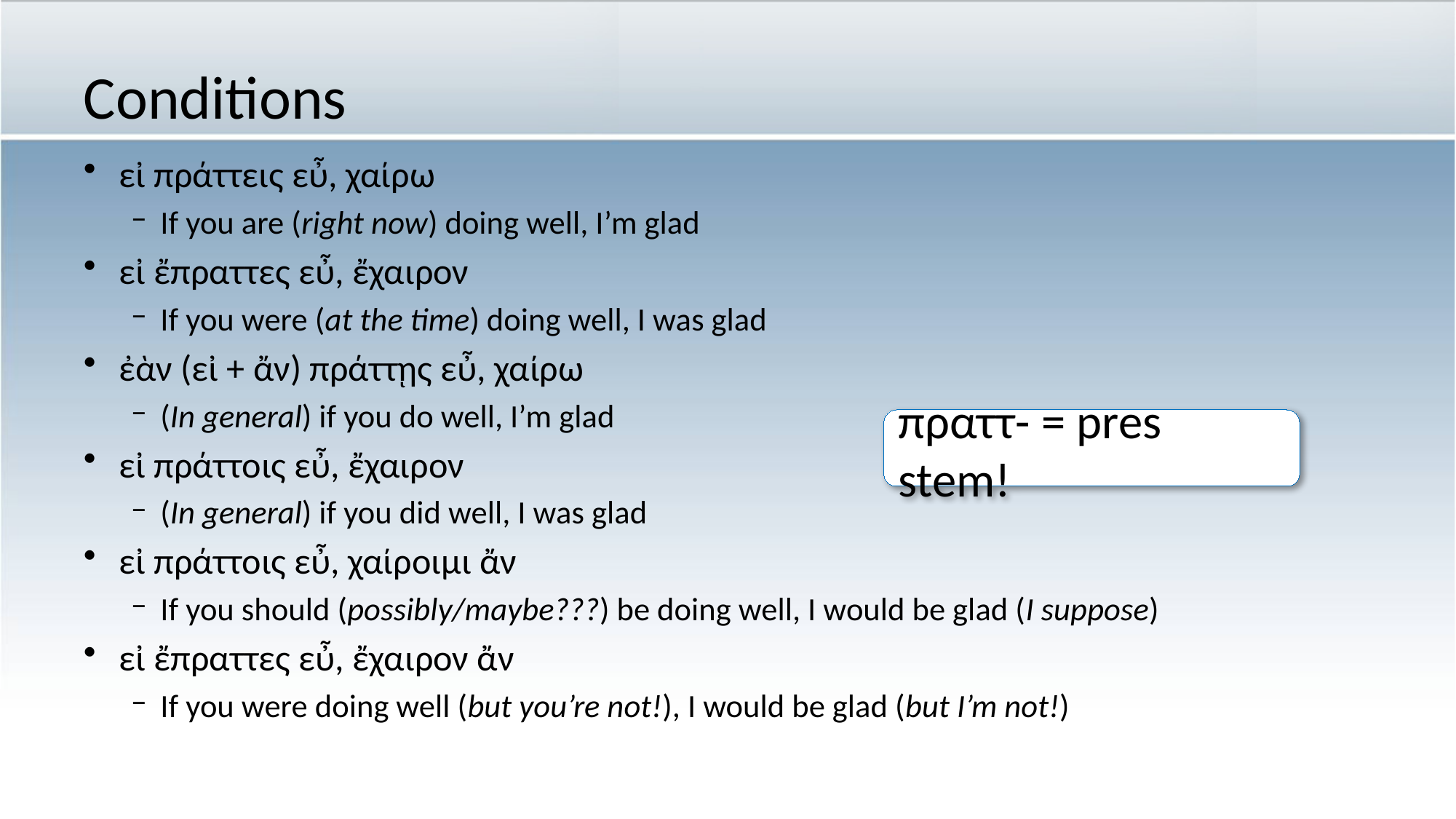

# Conditions
εἰ πράττεις εὖ, χαίρω
If you are (right now) doing well, I’m glad
εἰ ἔπραττες εὖ, ἔχαιρον
If you were (at the time) doing well, I was glad
ἐὰν (εἰ + ἄν) πράττῃς εὖ, χαίρω
(In general) if you do well, I’m glad
εἰ πράττοις εὖ, ἔχαιρον
(In general) if you did well, I was glad
εἰ πράττοις εὖ, χαίροιμι ἄν
If you should (possibly/maybe???) be doing well, I would be glad (I suppose)
εἰ ἔπραττες εὖ, ἔχαιρον ἄν
If you were doing well (but you’re not!), I would be glad (but I’m not!)
πραττ- = pres stem!